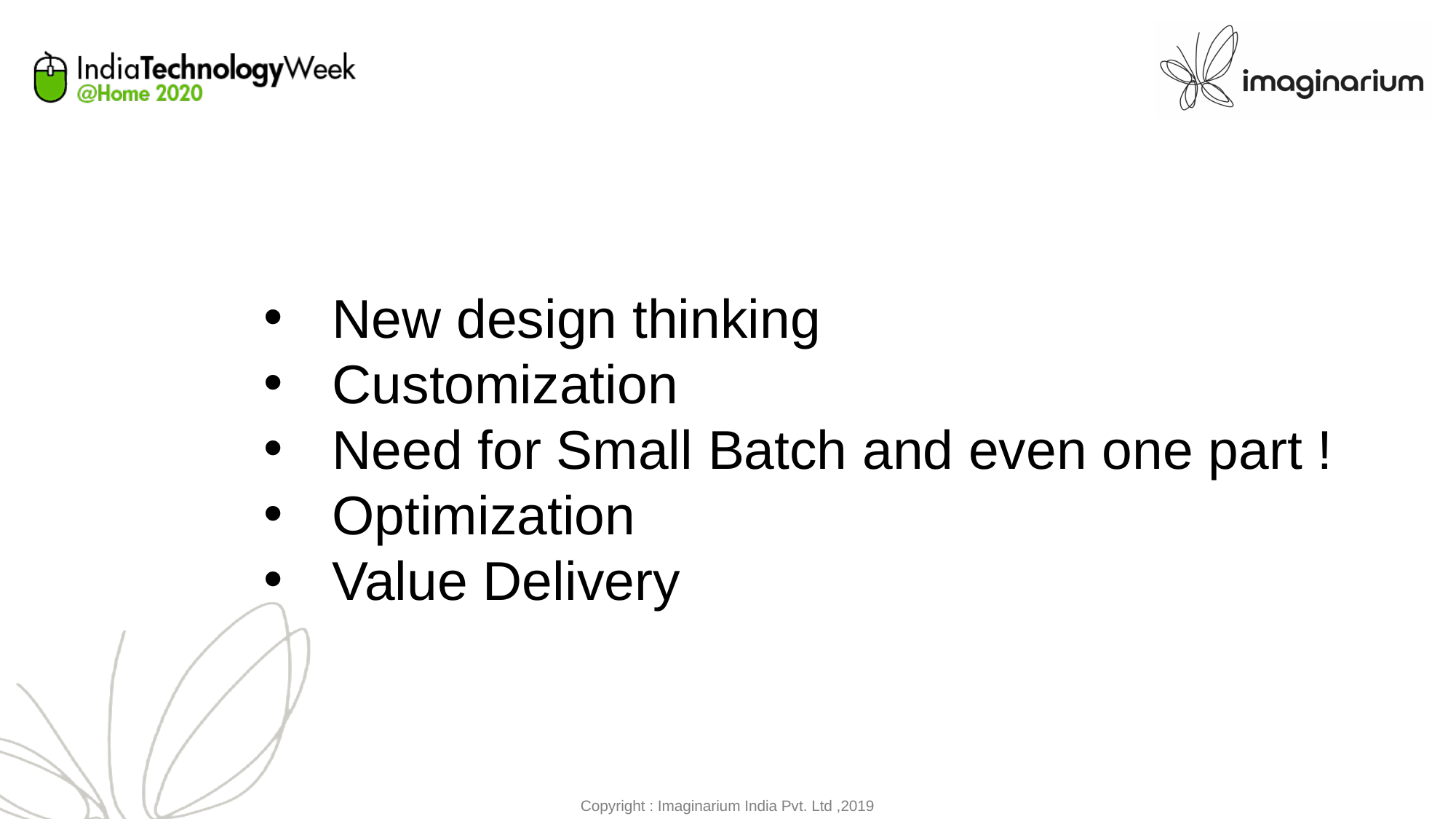

New design thinking
Customization
Need for Small Batch and even one part !
Optimization
Value Delivery